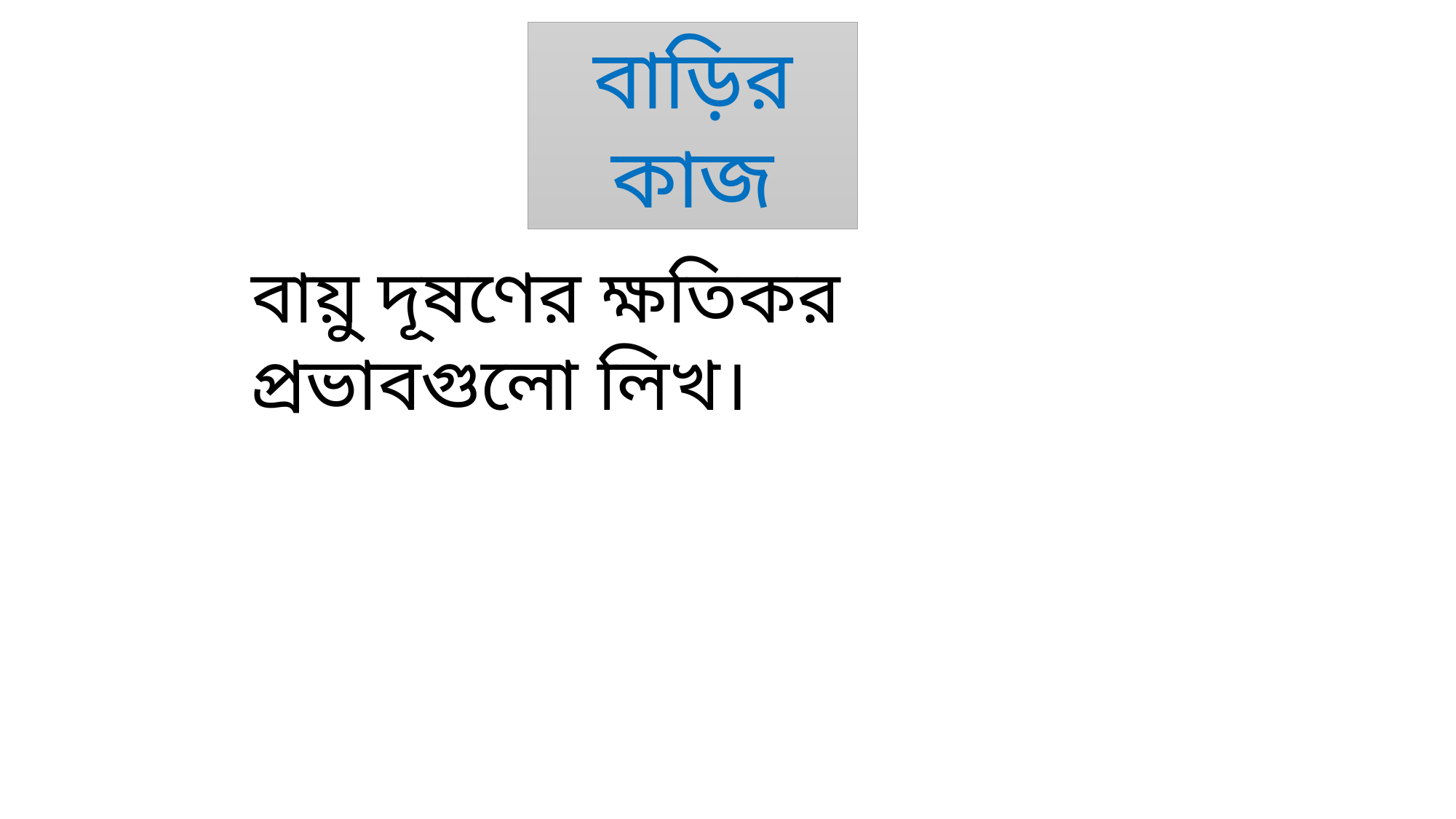

বাড়ির কাজ
বায়ু দূষণের ক্ষতিকর  প্রভাবগুলো লিখ।